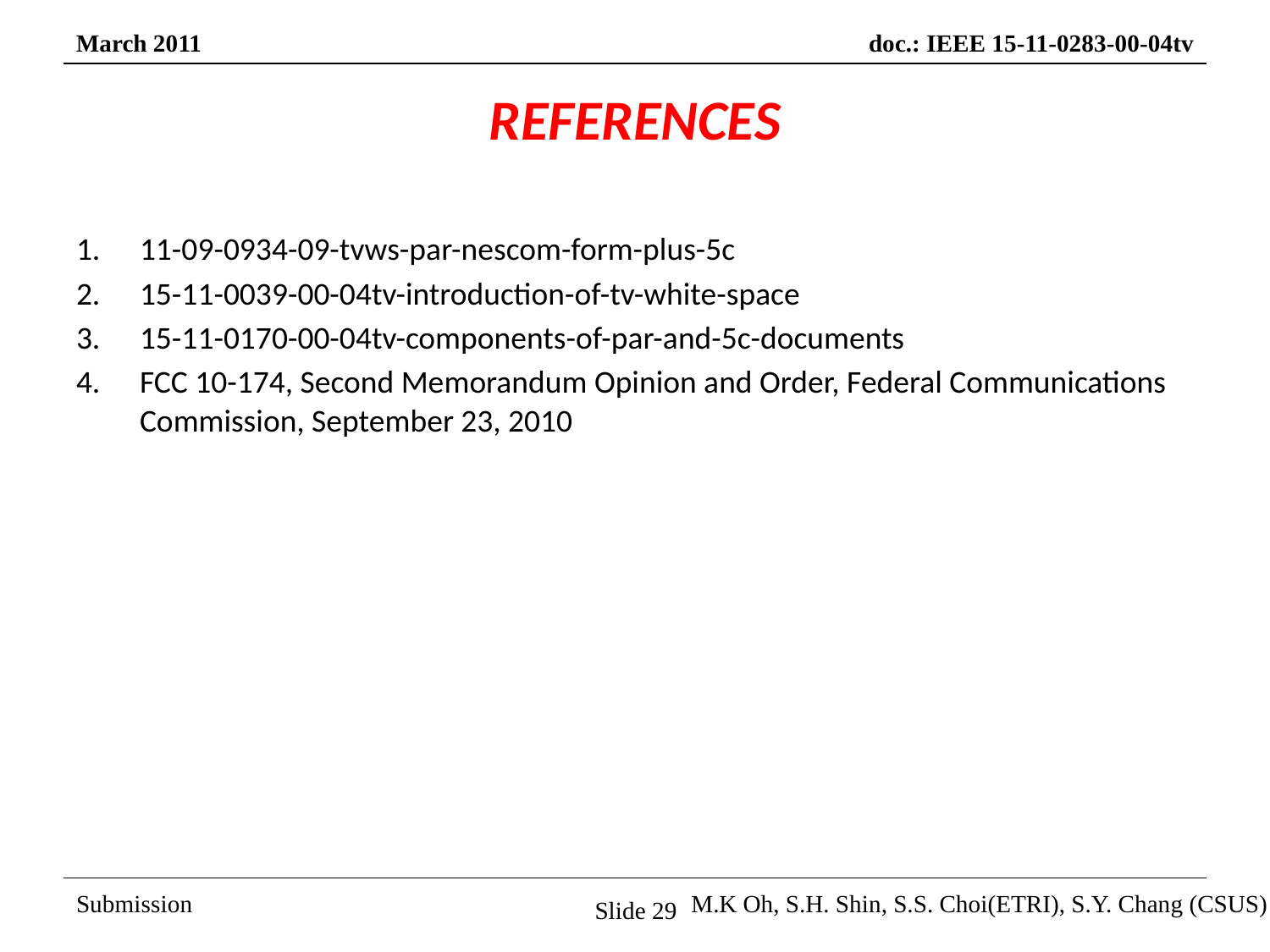

# REFERENCES
1. 	11-09-0934-09-tvws-par-nescom-form-plus-5c
15-11-0039-00-04tv-introduction-of-tv-white-space
15-11-0170-00-04tv-components-of-par-and-5c-documents
FCC 10-174, Second Memorandum Opinion and Order, Federal Communications Commission, September 23, 2010

Slide 29